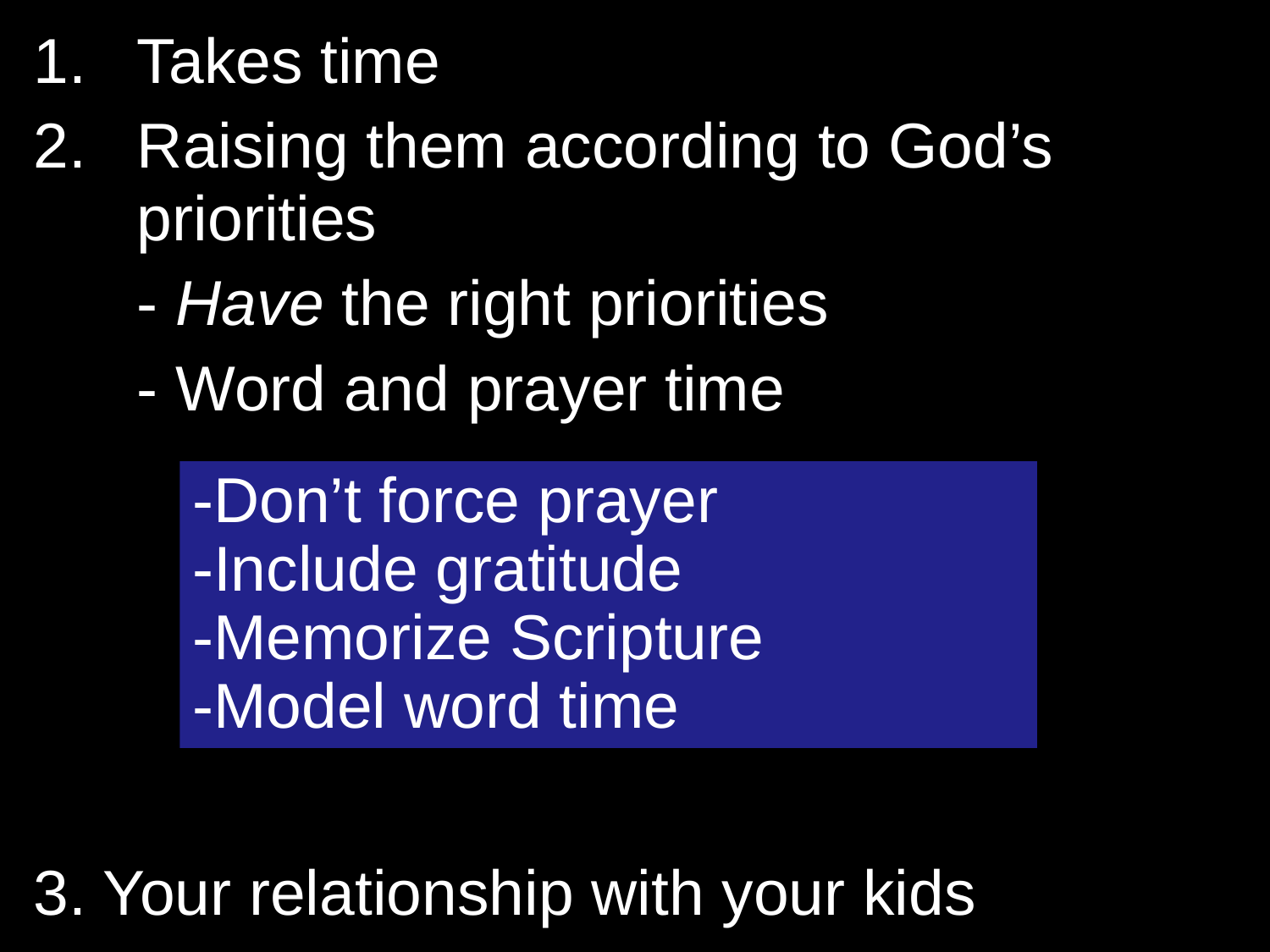

Takes time
Raising them according to God’s priorities
	- Have the right priorities
	- Word and prayer time
-Don’t force prayer
-Include gratitude
-Memorize Scripture
-Model word time
3. Your relationship with your kids